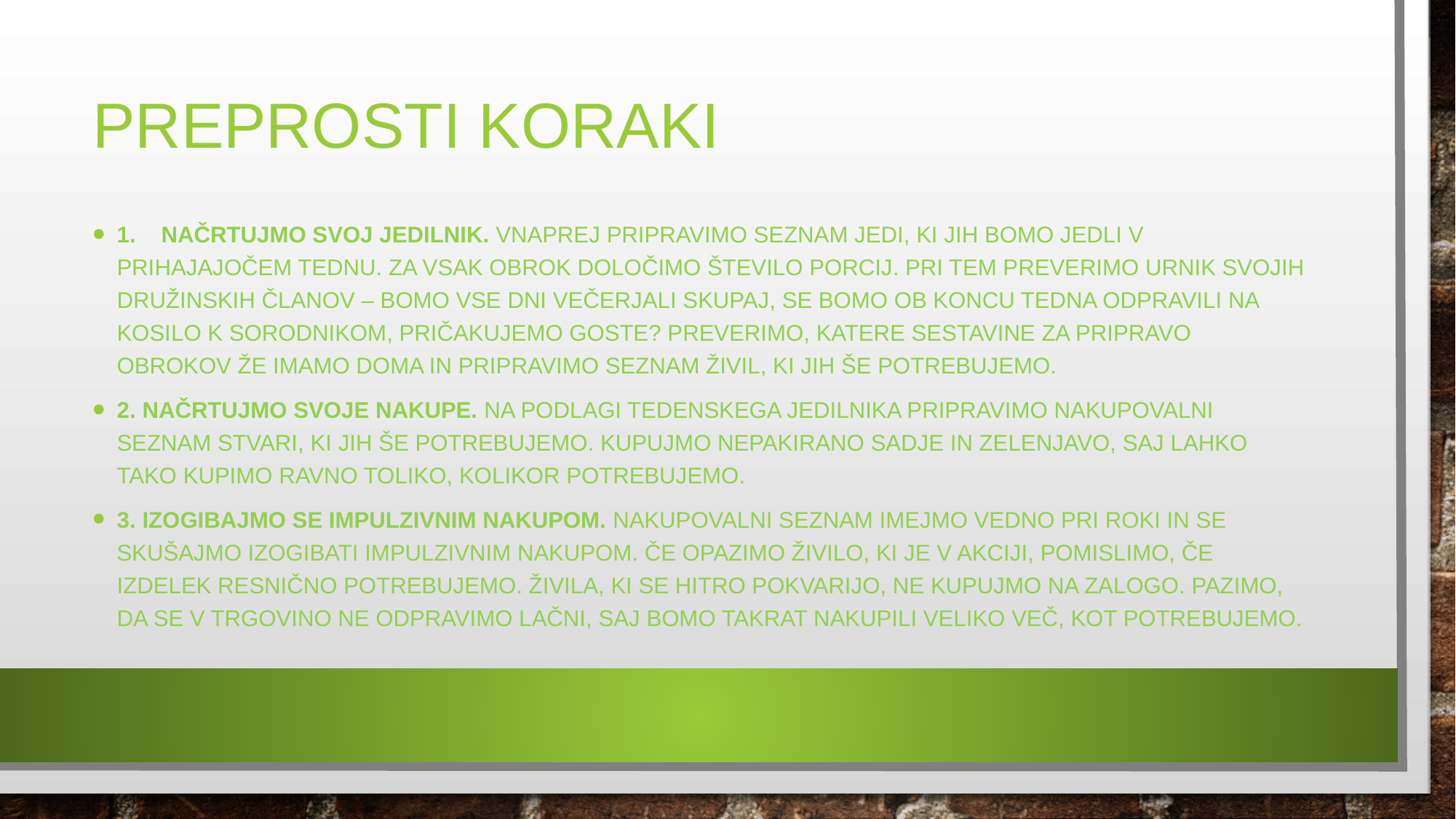

# Preprosti koraki
1.    Načrtujmo svoj jedilnik. Vnaprej pripravimo seznam jedi, ki jih bomo jedli v prihajajočem tednu. Za vsak obrok določimo število porcij. Pri tem preverimo urnik svojih družinskih članov – bomo vse dni večerjali skupaj, se bomo ob koncu tedna odpravili na kosilo k sorodnikom, pričakujemo goste? Preverimo, katere sestavine za pripravo obrokov že imamo doma in pripravimo seznam živil, ki jih še potrebujemo.
2. Načrtujmo svoje nakupe. Na podlagi tedenskega jedilnika pripravimo nakupovalni seznam stvari, ki jih še potrebujemo. Kupujmo nepakirano sadje in zelenjavo, saj lahko tako kupimo ravno toliko, kolikor potrebujemo.
3. Izogibajmo se impulzivnim nakupom. Nakupovalni seznam imejmo vedno pri roki in se skušajmo izogibati impulzivnim nakupom. Če opazimo živilo, ki je v akciji, pomislimo, če izdelek resnično potrebujemo. Živila, ki se hitro pokvarijo, ne kupujmo na zalogo. Pazimo, da se v trgovino ne odpravimo lačni, saj bomo takrat nakupili veliko več, kot potrebujemo.